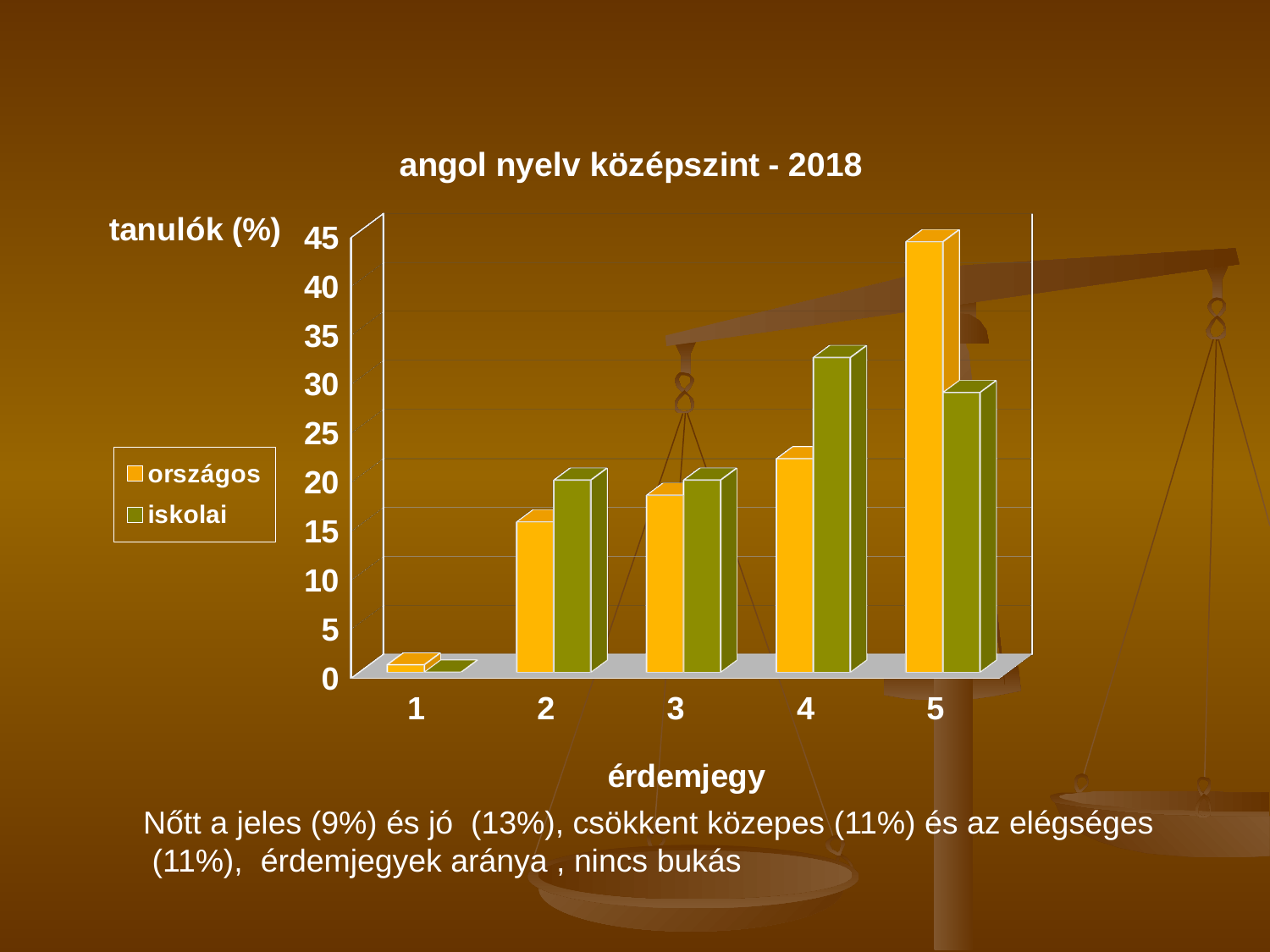

[unsupported chart]

Nőtt a jeles (9%) és jó  (13%), csökkent közepes (11%) és az elégséges
 (11%),  érdemjegyek aránya , nincs bukás